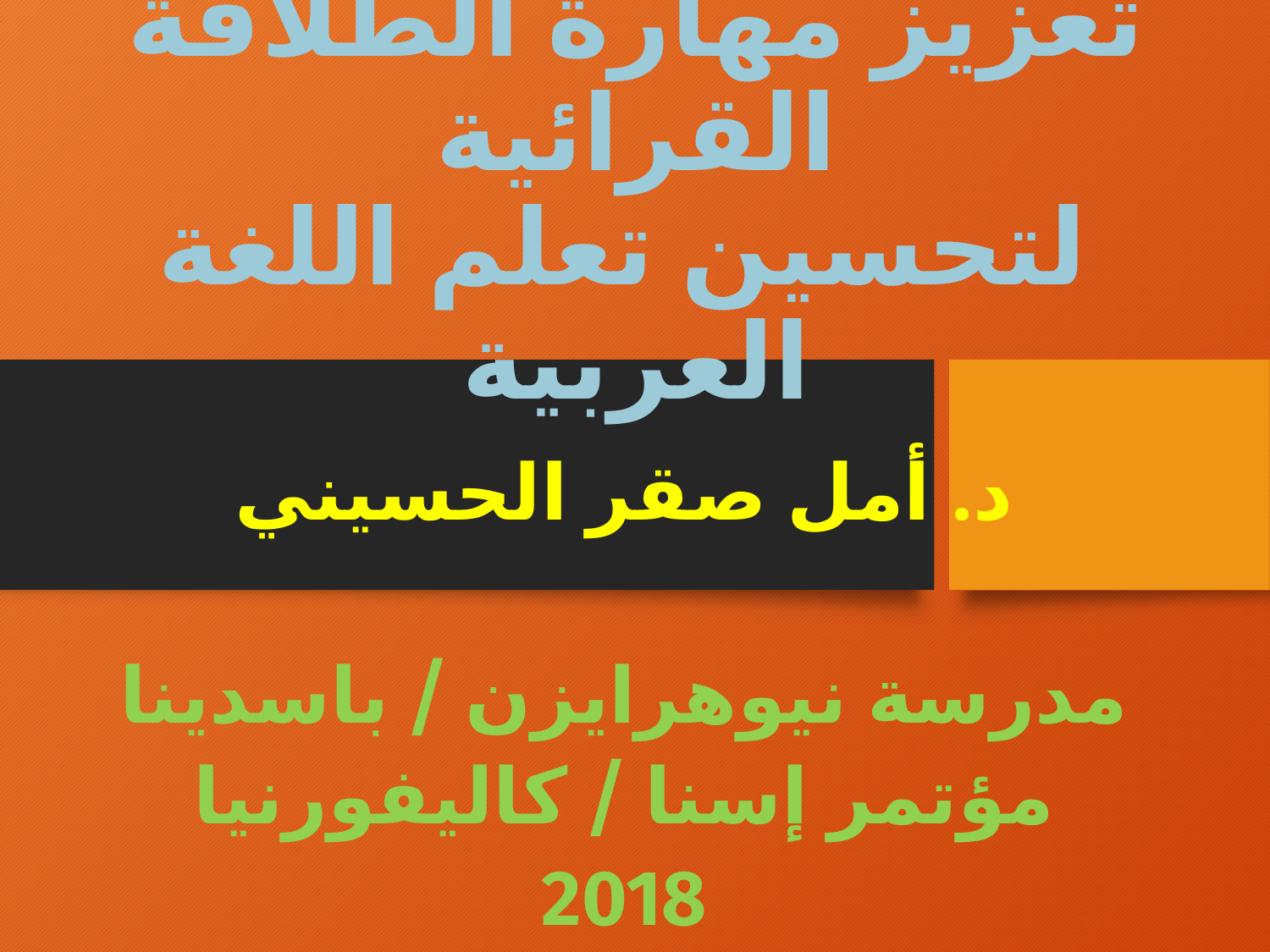

# تعزيز مهارة الطلاقة القرائية لتحسين تعلم اللغة العربية
د. أمل صقر الحسيني

مدرسة نيوهرايزن / باسدينا
مؤتمر إسنا / كاليفورنيا
2018